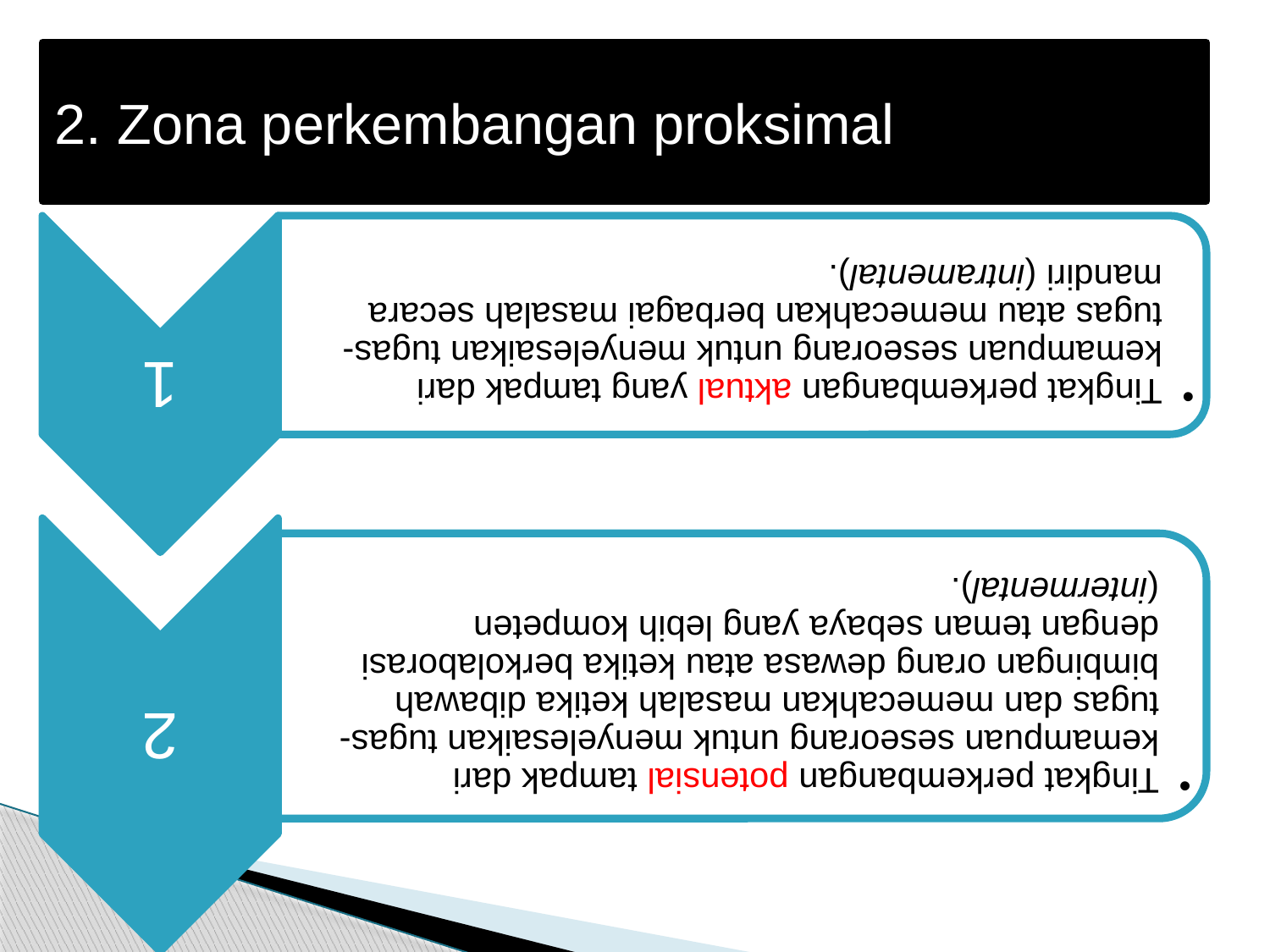

#
2. Zona perkembangan proksimal
1
Tingkat perkembangan aktual yang tampak dari kemampuan seseorang untuk menyelesaikan tugas-tugas atau memecahkan berbagai masalah secara mandiri (intramental).
2
Tingkat perkembangan potensial tampak dari kemampuan seseorang untuk menyelesaikan tugas-tugas dan memecahkan masalah ketika dibawah bimbingan orang dewasa atau ketika berkolaborasi dengan teman sebaya yang lebih kompeten (intermental).